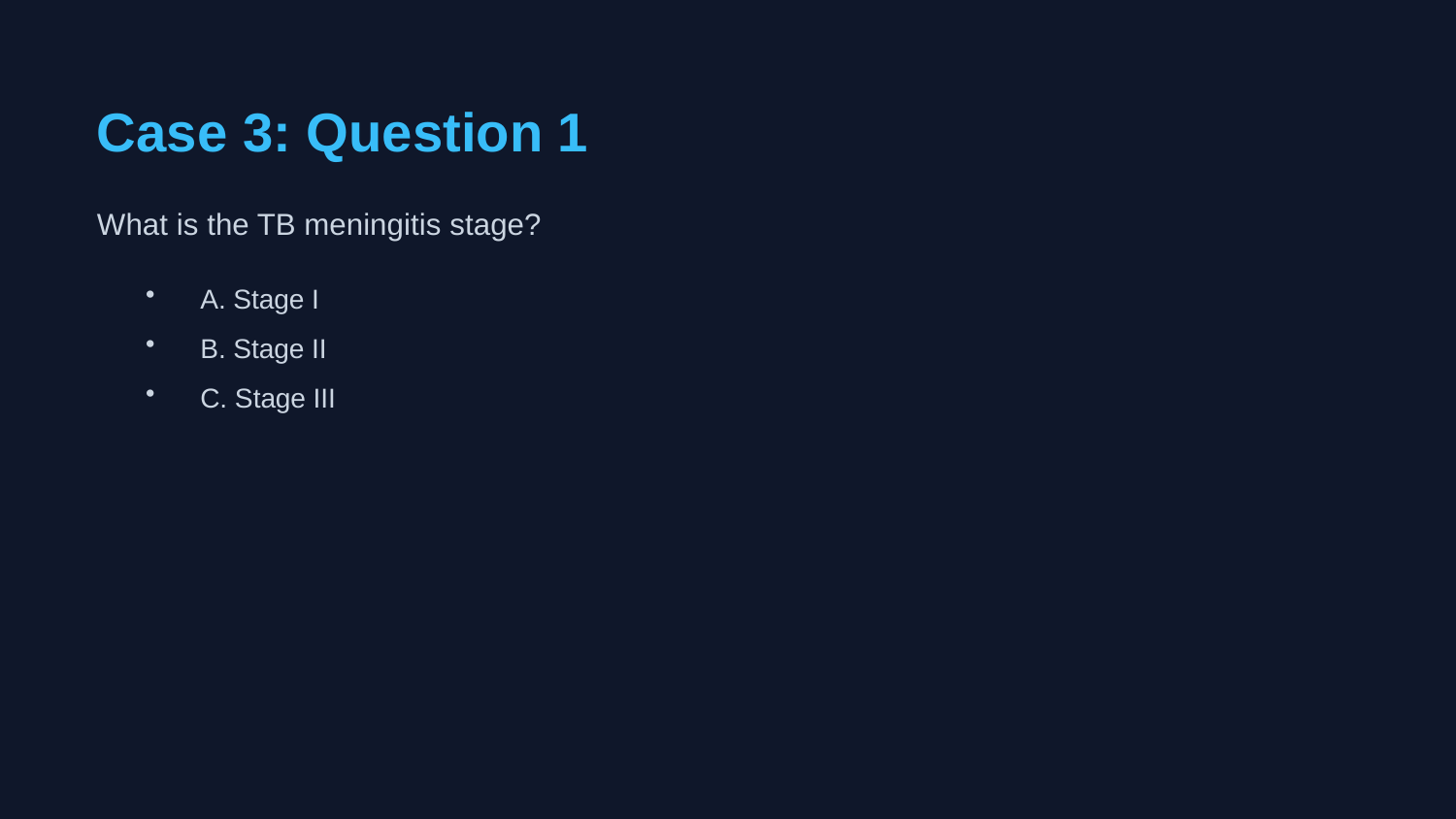

Case 3: Question 1
What is the TB meningitis stage?
A. Stage I
B. Stage II
C. Stage III